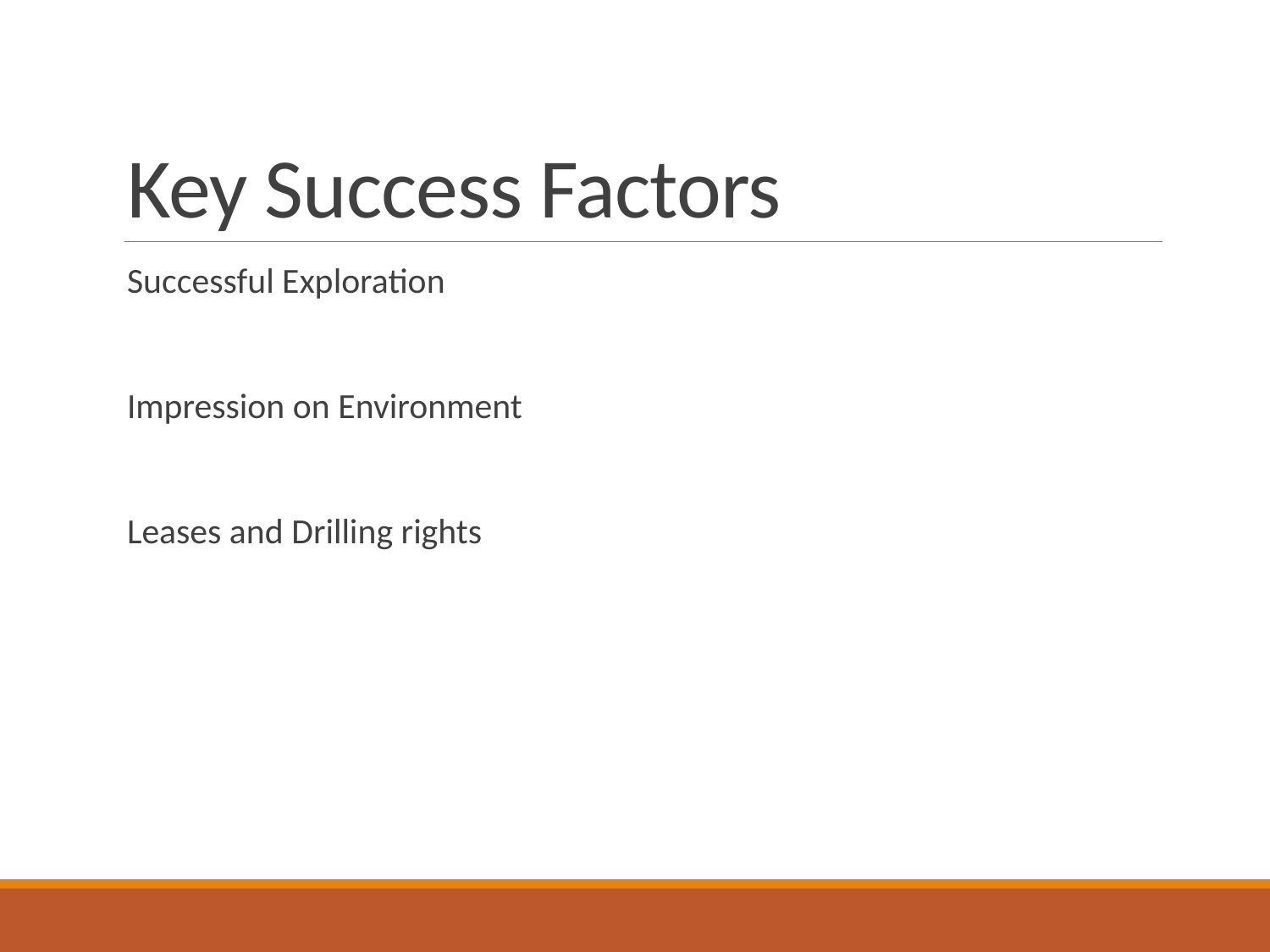

# Key Success Factors
Successful Exploration

Impression on Environment

Leases and Drilling rights